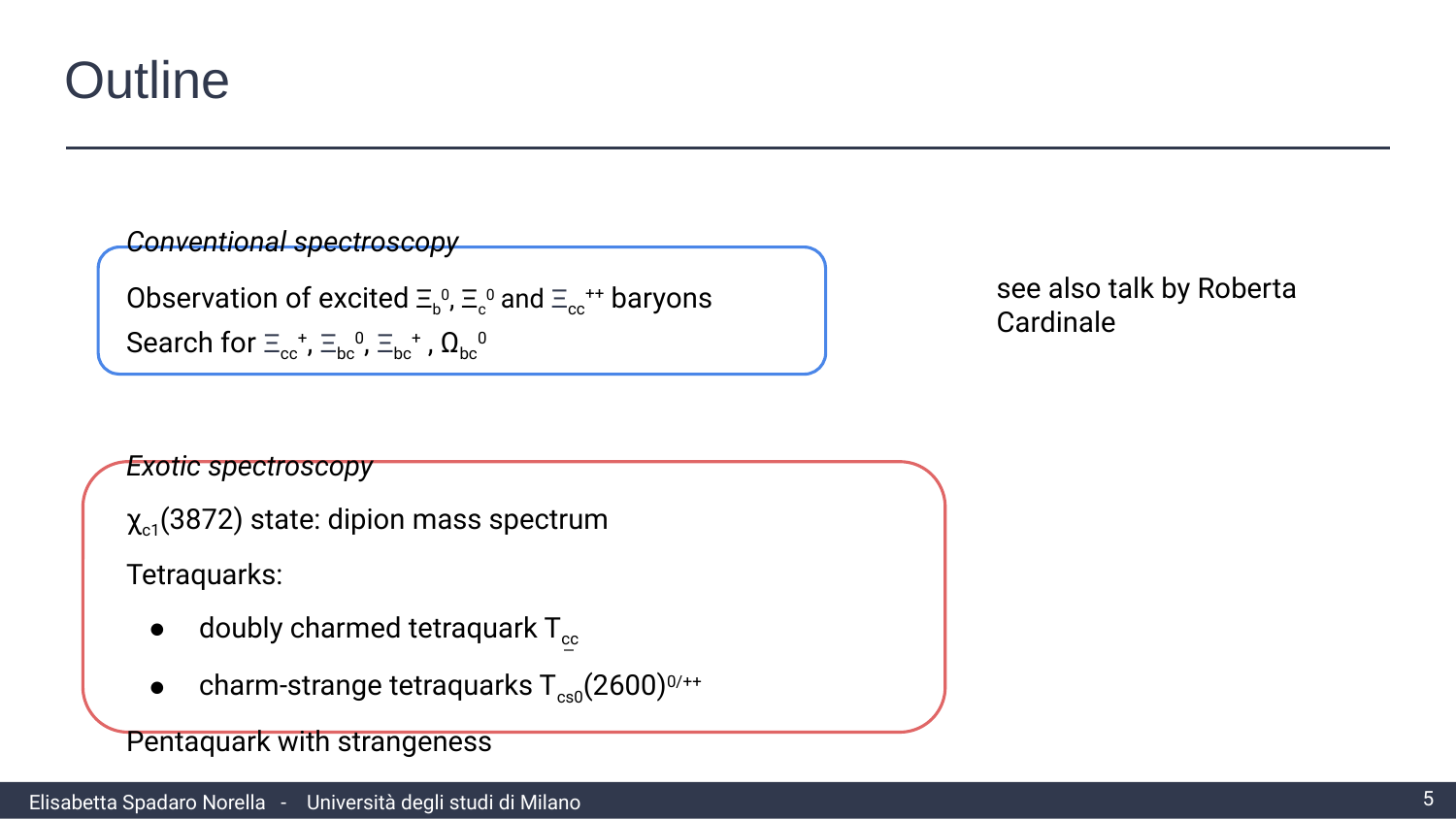

# Outline
Conventional spectroscopy
Observation of excited Ξb0, Ξc0 and Ξcc++ baryons
Search for Ξcc+, Ξbc0, Ξbc+ , Ωbc0

Exotic spectroscopy
χc1(3872) state: dipion mass spectrum
Tetraquarks:
doubly charmed tetraquark Tcc
charm-strange tetraquarks Tcs0(2600)0/++
Pentaquark with strangeness

see also talk by Roberta Cardinale

5